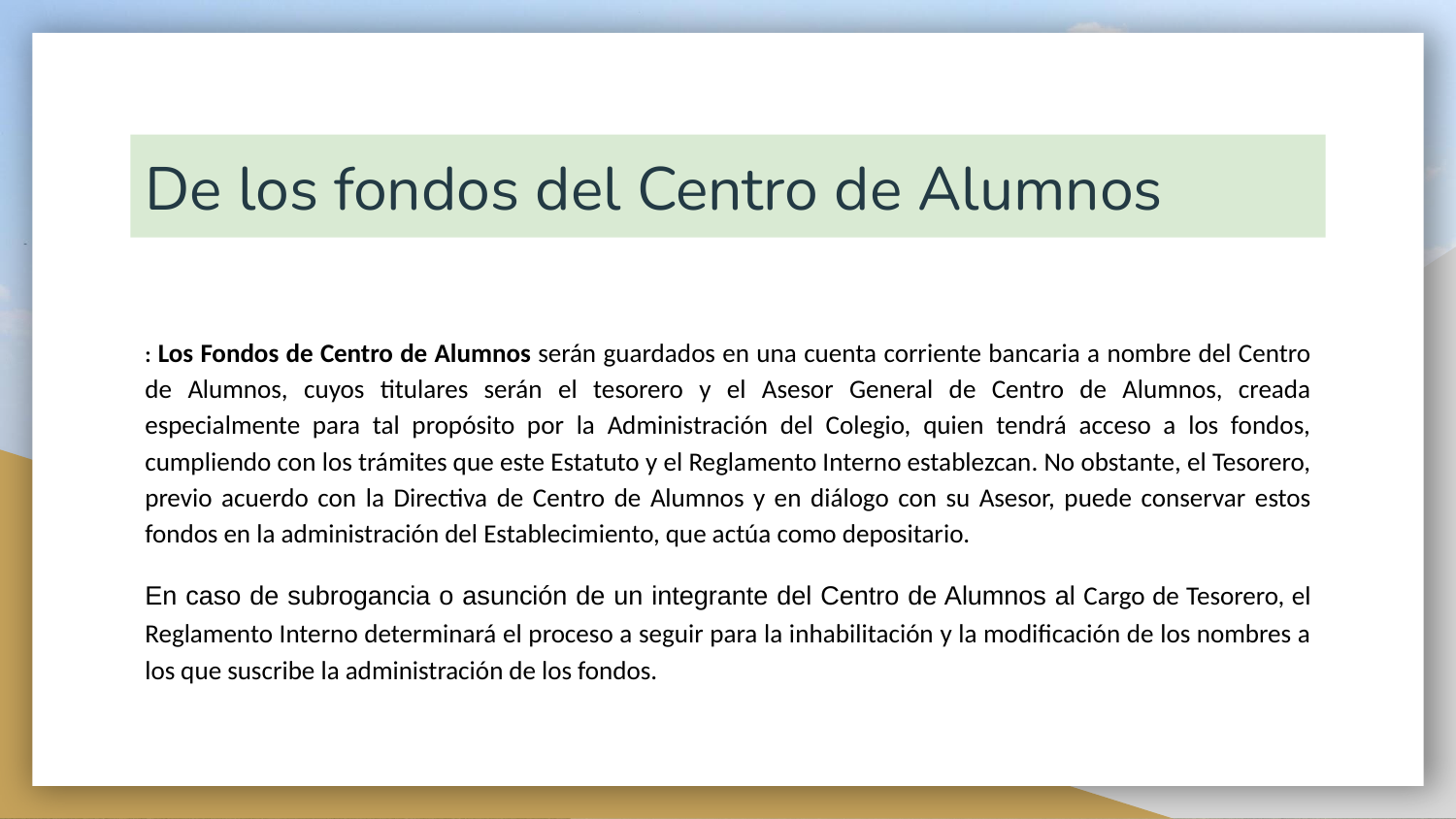

# De los fondos del Centro de Alumnos
: Los Fondos de Centro de Alumnos serán guardados en una cuenta corriente bancaria a nombre del Centro de Alumnos, cuyos titulares serán el tesorero y el Asesor General de Centro de Alumnos, creada especialmente para tal propósito por la Administración del Colegio, quien tendrá acceso a los fondos, cumpliendo con los trámites que este Estatuto y el Reglamento Interno establezcan. No obstante, el Tesorero, previo acuerdo con la Directiva de Centro de Alumnos y en diálogo con su Asesor, puede conservar estos fondos en la administración del Establecimiento, que actúa como depositario.
En caso de subrogancia o asunción de un integrante del Centro de Alumnos al Cargo de Tesorero, el Reglamento Interno determinará el proceso a seguir para la inhabilitación y la modificación de los nombres a los que suscribe la administración de los fondos.